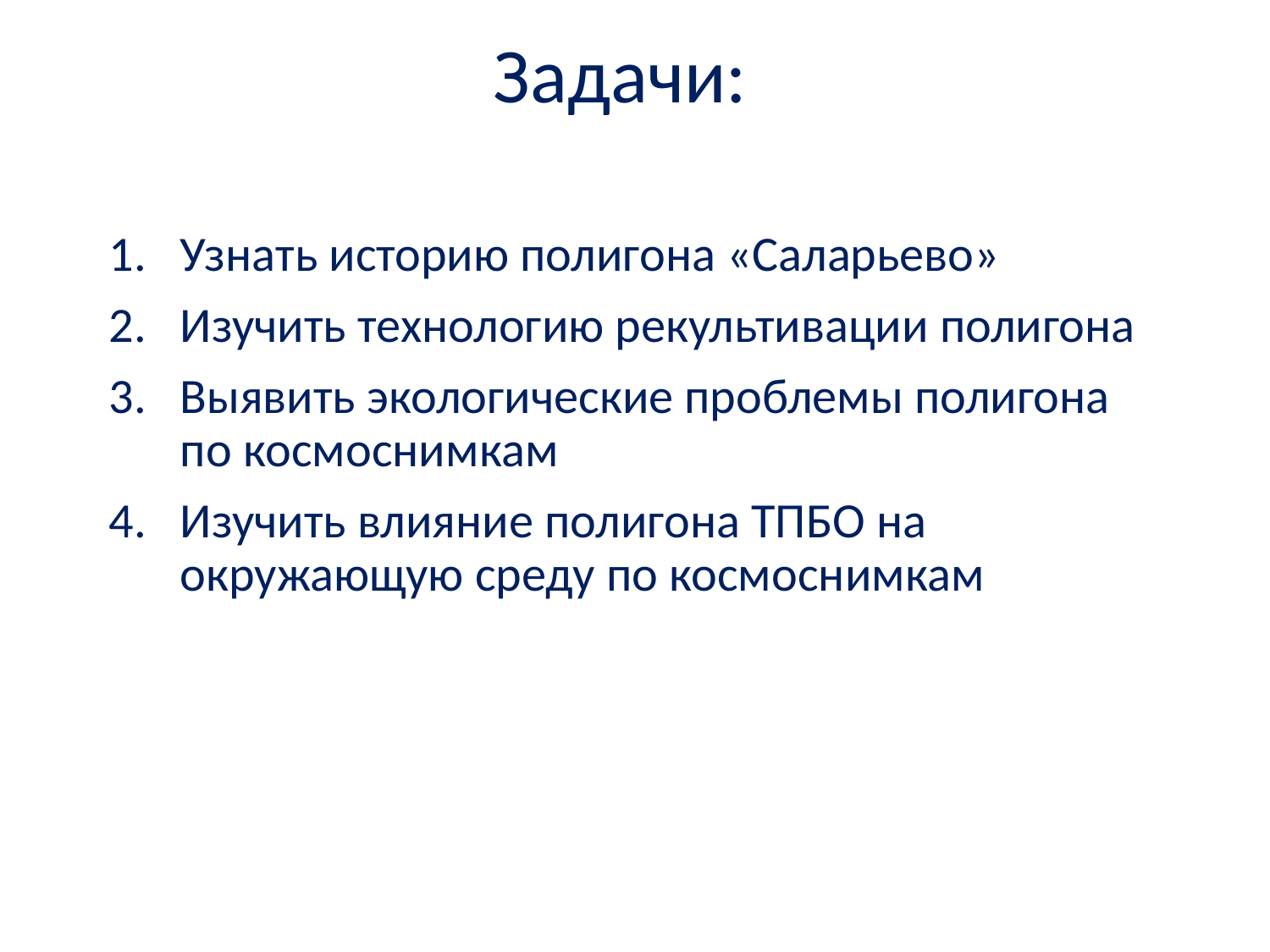

Задачи:
Узнать историю полигона «Саларьево»
Изучить технологию рекультивации полигона
Выявить экологические проблемы полигона по космоснимкам
Изучить влияние полигона ТПБО на окружающую среду по космоснимкам